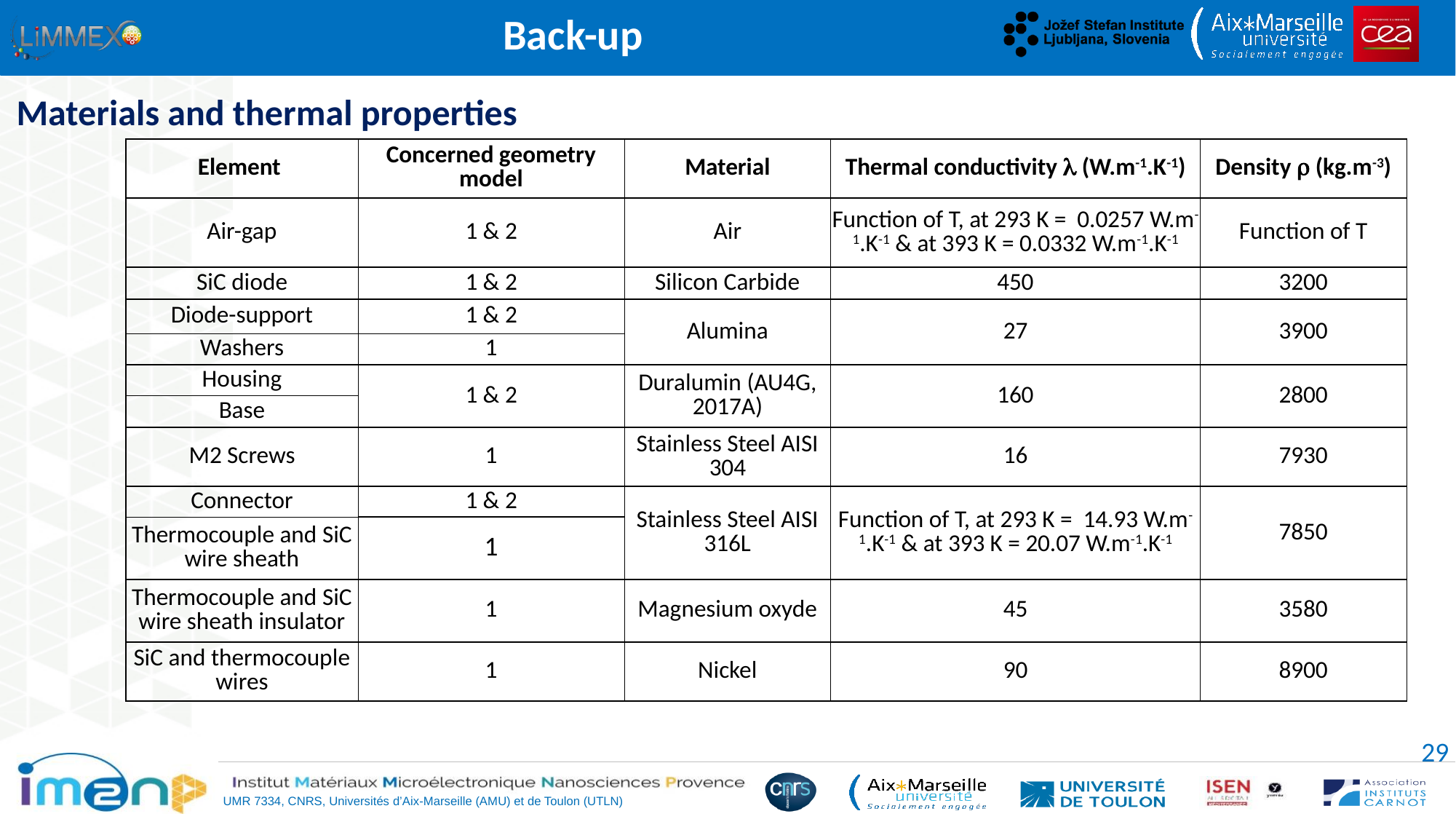

Back-up
Materials and thermal properties

| Element | Concerned geometry model | Material | Thermal conductivity λ (W.m-1.K-1) | Density ρ (kg.m-3) |
| --- | --- | --- | --- | --- |
| Air-gap | 1 & 2 | Air | Function of T, at 293 K = 0.0257 W.m-1.K-1 & at 393 K = 0.0332 W.m-1.K-1 | Function of T |
| SiC diode | 1 & 2 | Silicon Carbide | 450 | 3200 |
| Diode-support | 1 & 2 | Alumina | 27 | 3900 |
| Washers | 1 |  |  |  |
| Housing | 1 & 2 | Duralumin (AU4G, 2017A) | 160 | 2800 |
| Base |  |  |  |  |
| M2 Screws | 1 | Stainless Steel AISI 304 | 16 | 7930 |
| Connector | 1 & 2 | Stainless Steel AISI 316L | Function of T, at 293 K = 14.93 W.m-1.K-1 & at 393 K = 20.07 W.m-1.K-1 | 7850 |
| Thermocouple and SiC wire sheath | 1 |  |  |  |
| Thermocouple and SiC wire sheath insulator | 1 | Magnesium oxyde | 45 | 3580 |
| SiC and thermocouple wires | 1 | Nickel | 90 | 8900 |